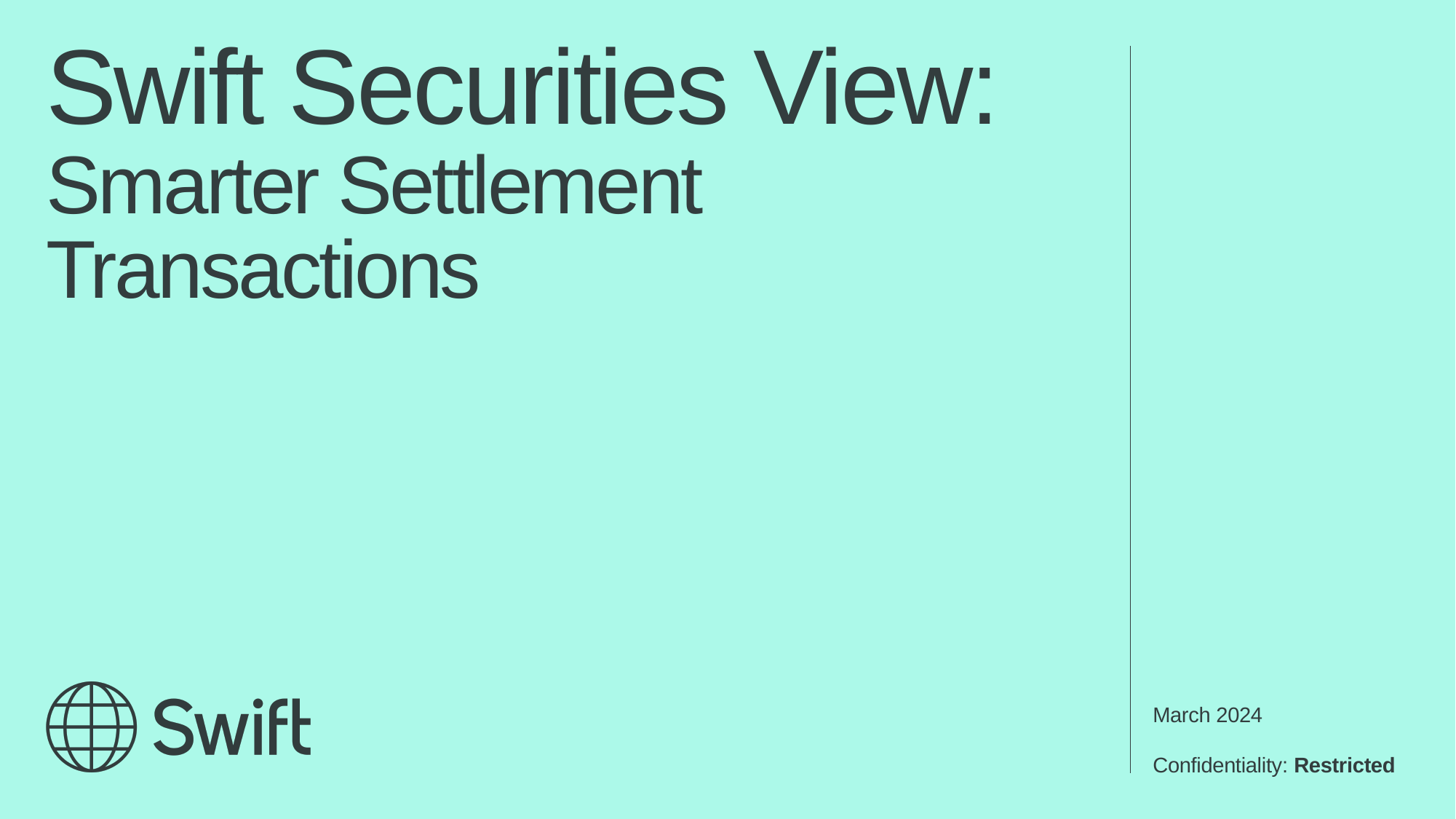

# Swift Securities View: Smarter Settlement Transactions

March 2024
Confidentiality: Restricted